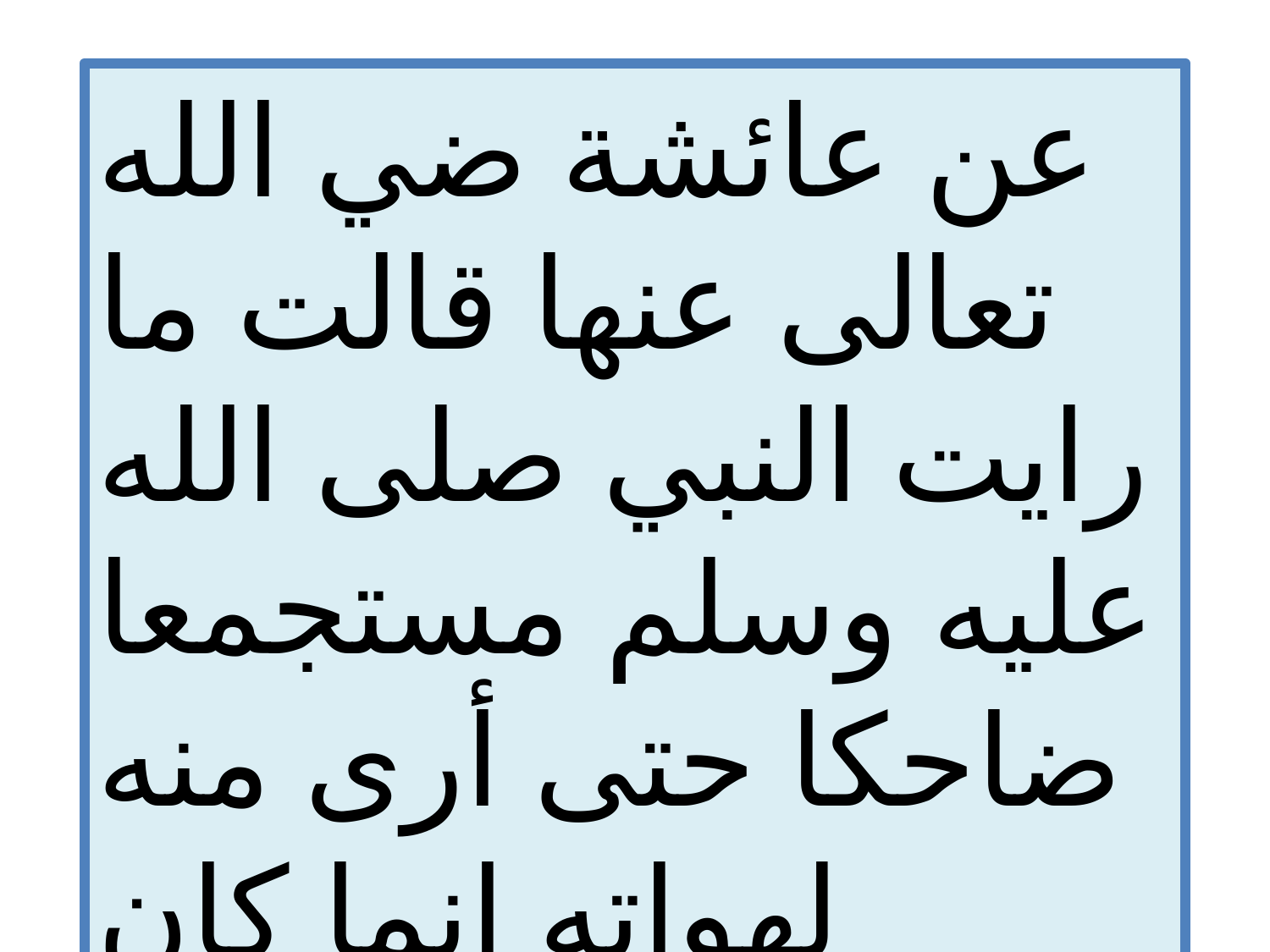

عن عائشة ضي الله تعالى عنها قالت ما رايت النبي صلى الله عليه وسلم مستجمعا ضاحكا حتى أرى منه لهواته انما كان يتبسم - رواه البخارئ